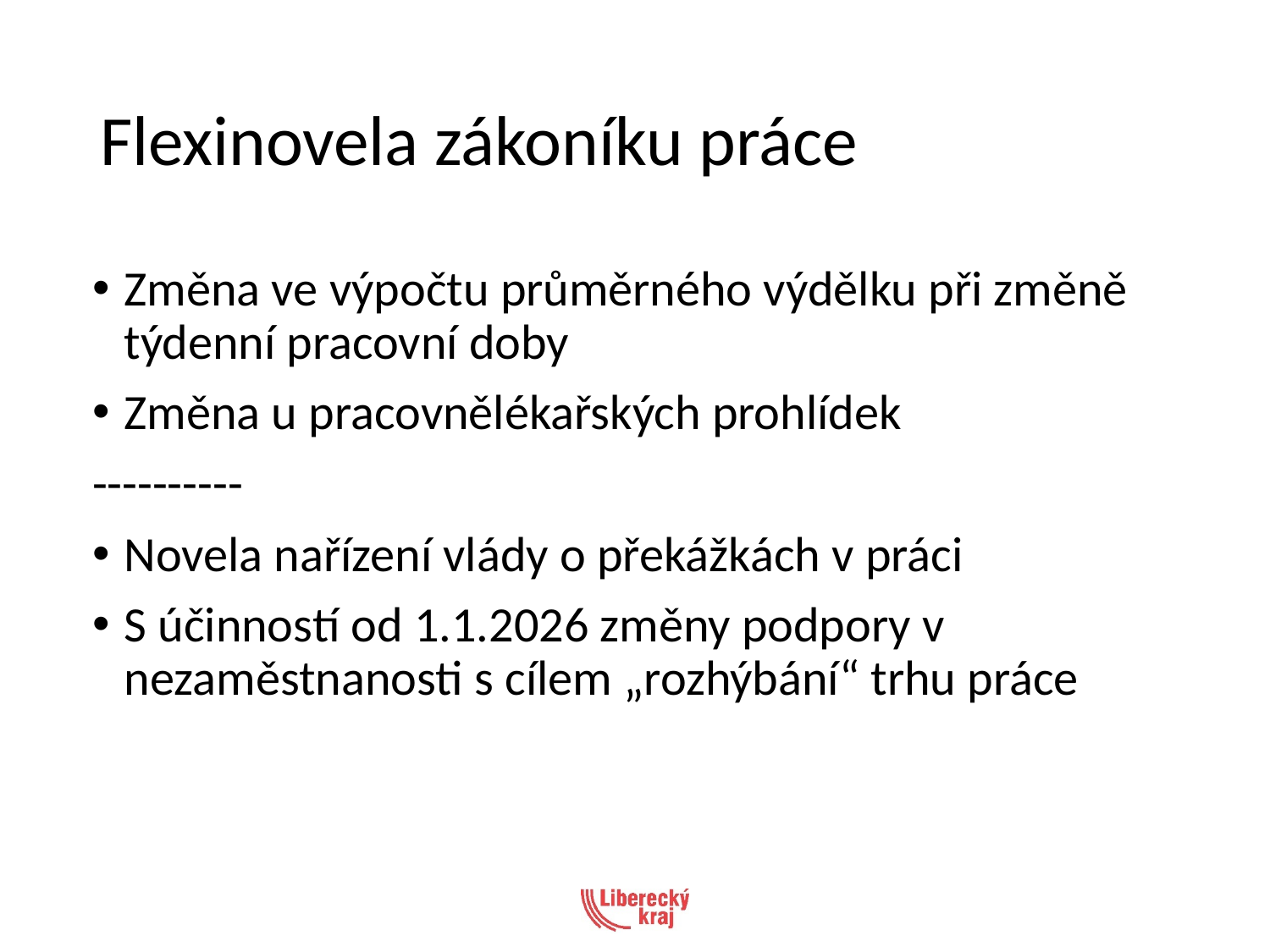

# Flexinovela zákoníku práce
Změna ve výpočtu průměrného výdělku při změně týdenní pracovní doby
Změna u pracovnělékařských prohlídek
----------
Novela nařízení vlády o překážkách v práci
S účinností od 1.1.2026 změny podpory v nezaměstnanosti s cílem „rozhýbání“ trhu práce